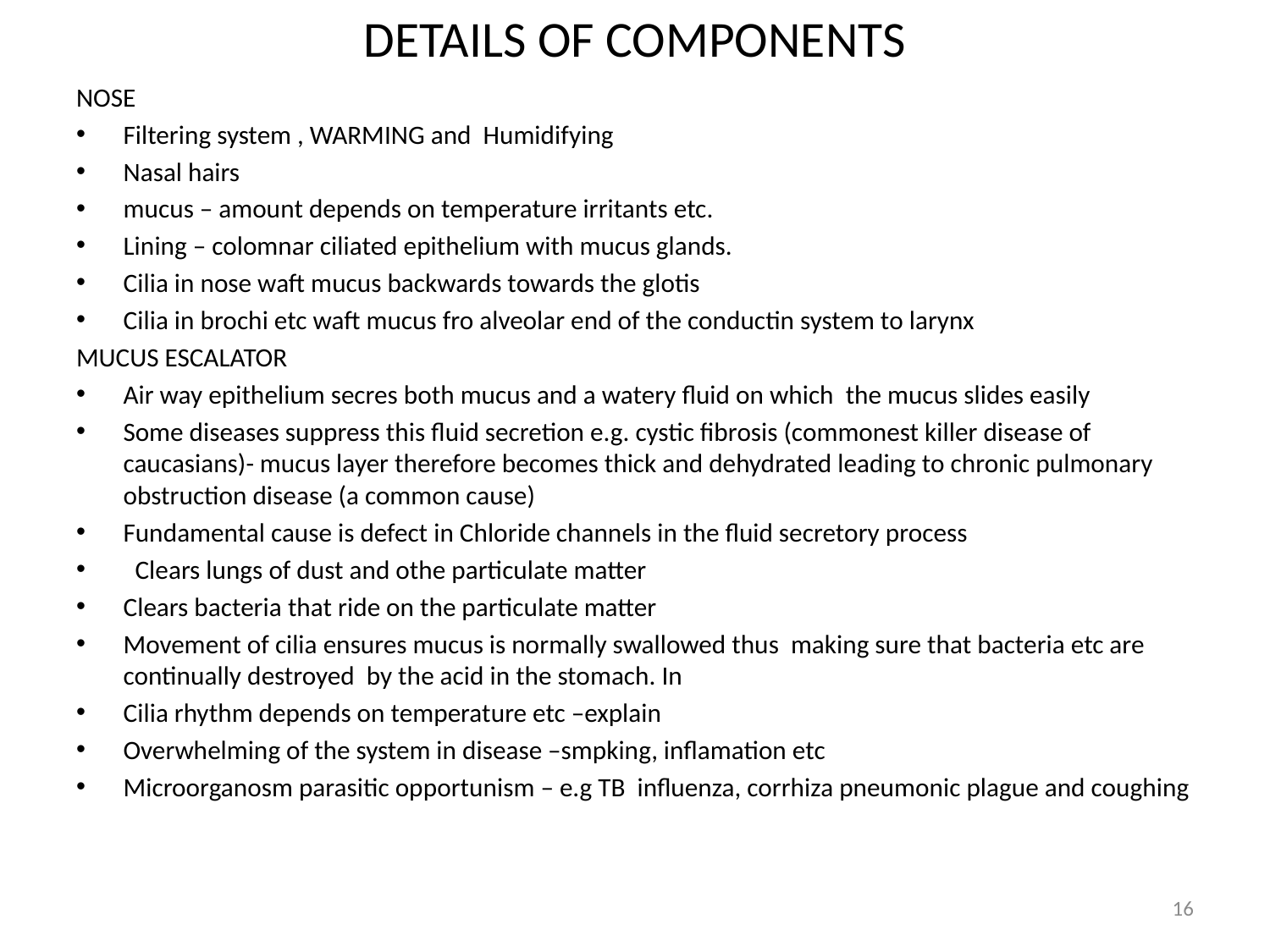

# DETAILS OF COMPONENTS
NOSE
Filtering system , WARMING and  Humidifying
Nasal hairs
mucus – amount depends on temperature irritants etc.
Lining – colomnar ciliated epithelium with mucus glands.
Cilia in nose waft mucus backwards towards the glotis
Cilia in brochi etc waft mucus fro alveolar end of the conductin system to larynx
MUCUS ESCALATOR
Air way epithelium secres both mucus and a watery fluid on which  the mucus slides easily
Some diseases suppress this fluid secretion e.g. cystic fibrosis (commonest killer disease of caucasians)- mucus layer therefore becomes thick and dehydrated leading to chronic pulmonary obstruction disease (a common cause)
Fundamental cause is defect in Chloride channels in the fluid secretory process
  Clears lungs of dust and othe particulate matter
Clears bacteria that ride on the particulate matter
Movement of cilia ensures mucus is normally swallowed thus  making sure that bacteria etc are continually destroyed  by the acid in the stomach. In
Cilia rhythm depends on temperature etc –explain
Overwhelming of the system in disease –smpking, inflamation etc
Microorganosm parasitic opportunism – e.g TB  influenza, corrhiza pneumonic plague and coughing

16